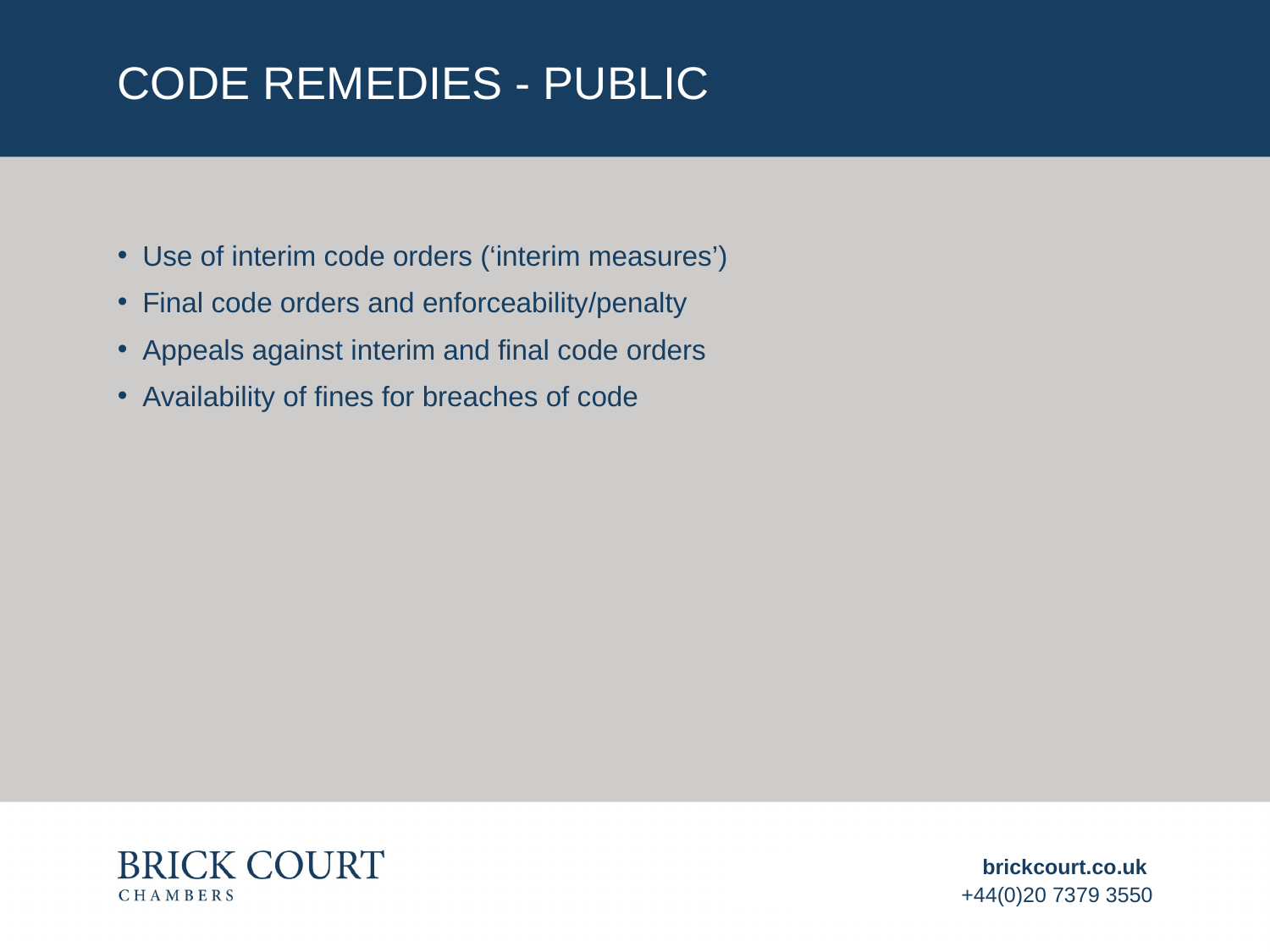

# Code remedies - PUBLIC
Use of interim code orders (‘interim measures’)
Final code orders and enforceability/penalty
Appeals against interim and final code orders
Availability of fines for breaches of code
brickcourt.co.uk
+44(0)20 7379 3550